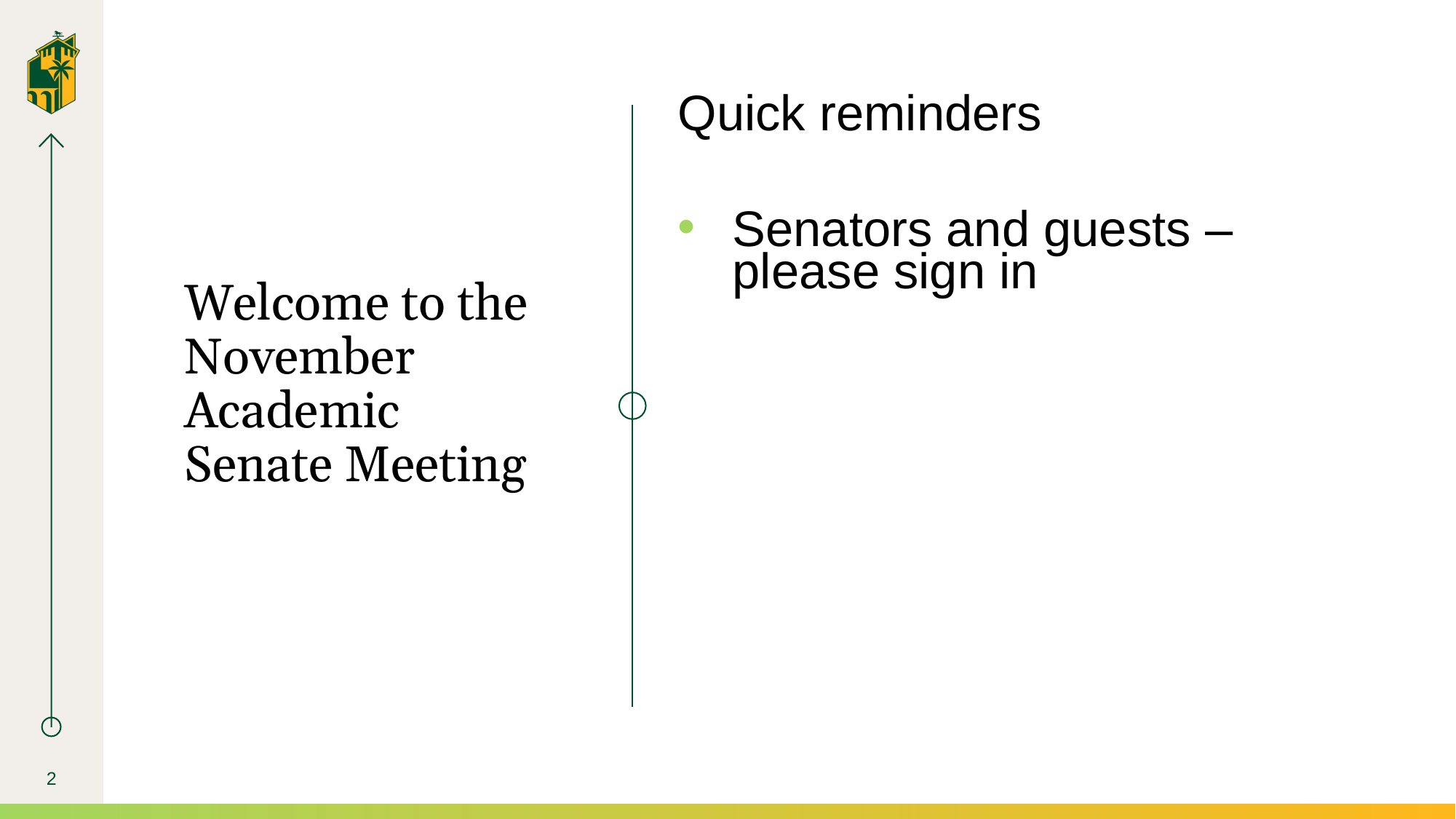

Quick reminders

Senators and guests – please sign in

# Welcome to the November Academic Senate Meeting
2